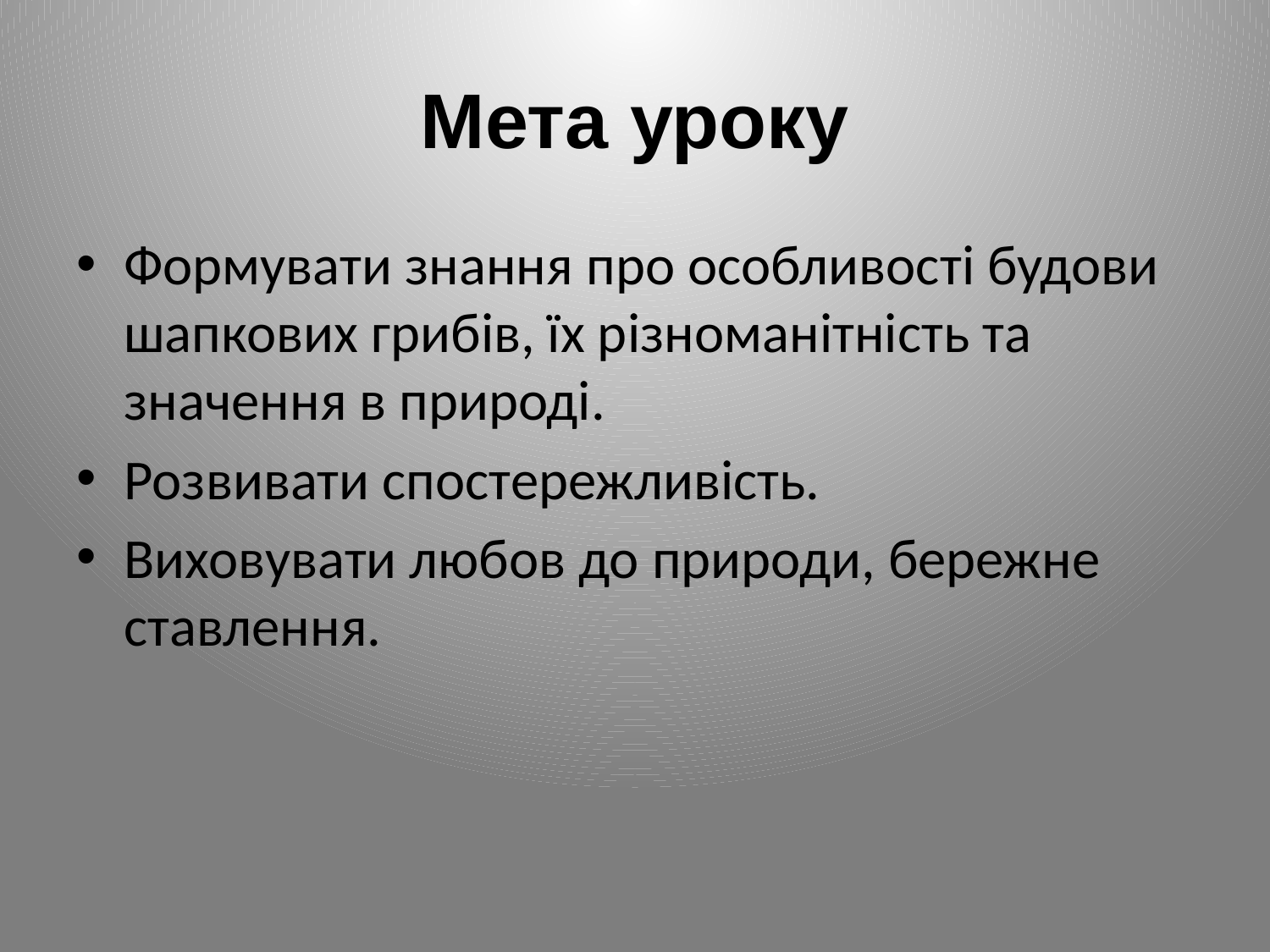

# Мета уроку
Формувати знання про особливості будови шапкових грибів, їх різноманітність та значення в природі.
Розвивати спостережливість.
Виховувати любов до природи, бережне ставлення.